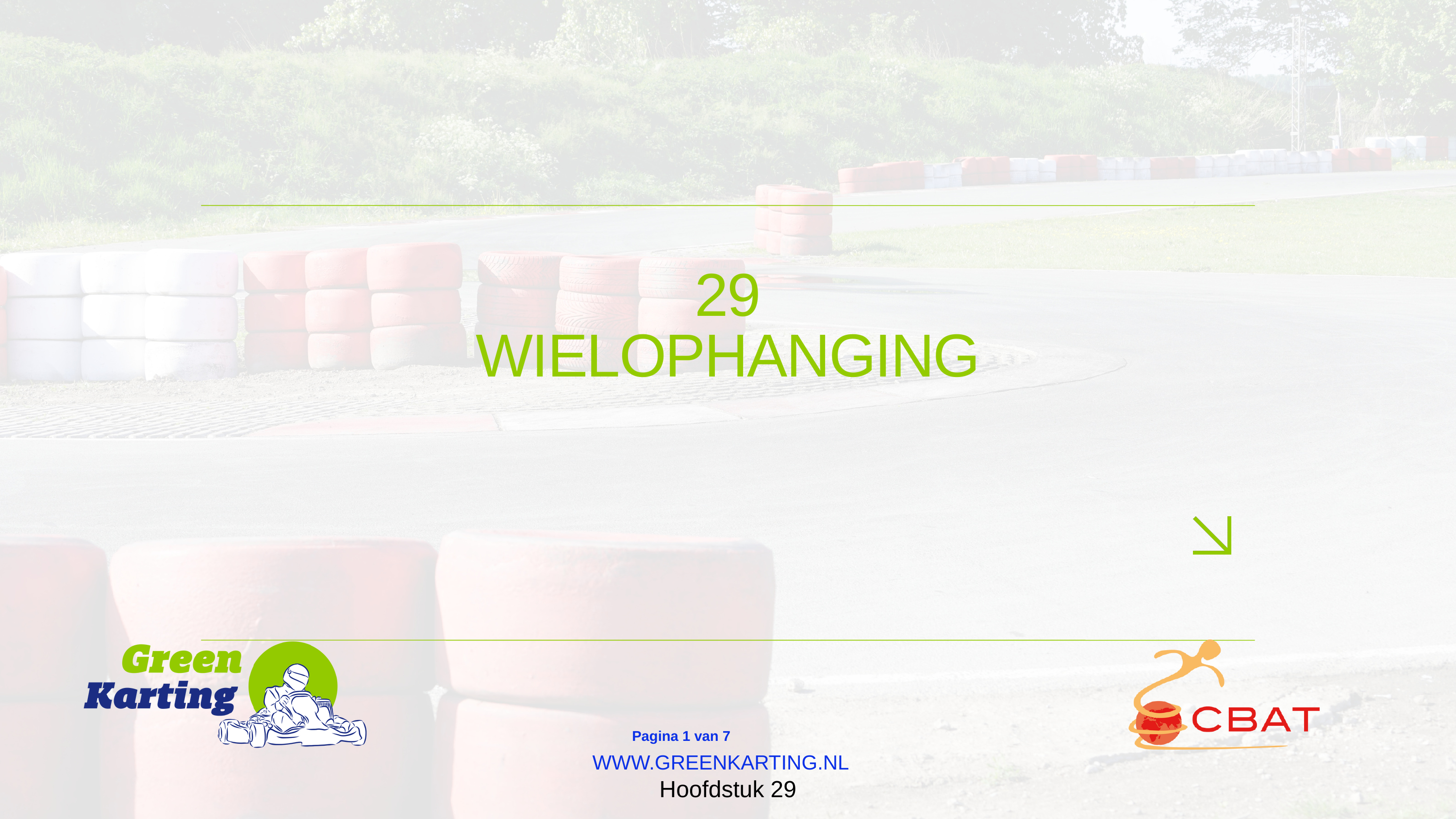

29
WIELOPHANGING

Pagina 1 van 7
WWW.GREENKARTING.NL
Hoofdstuk 29